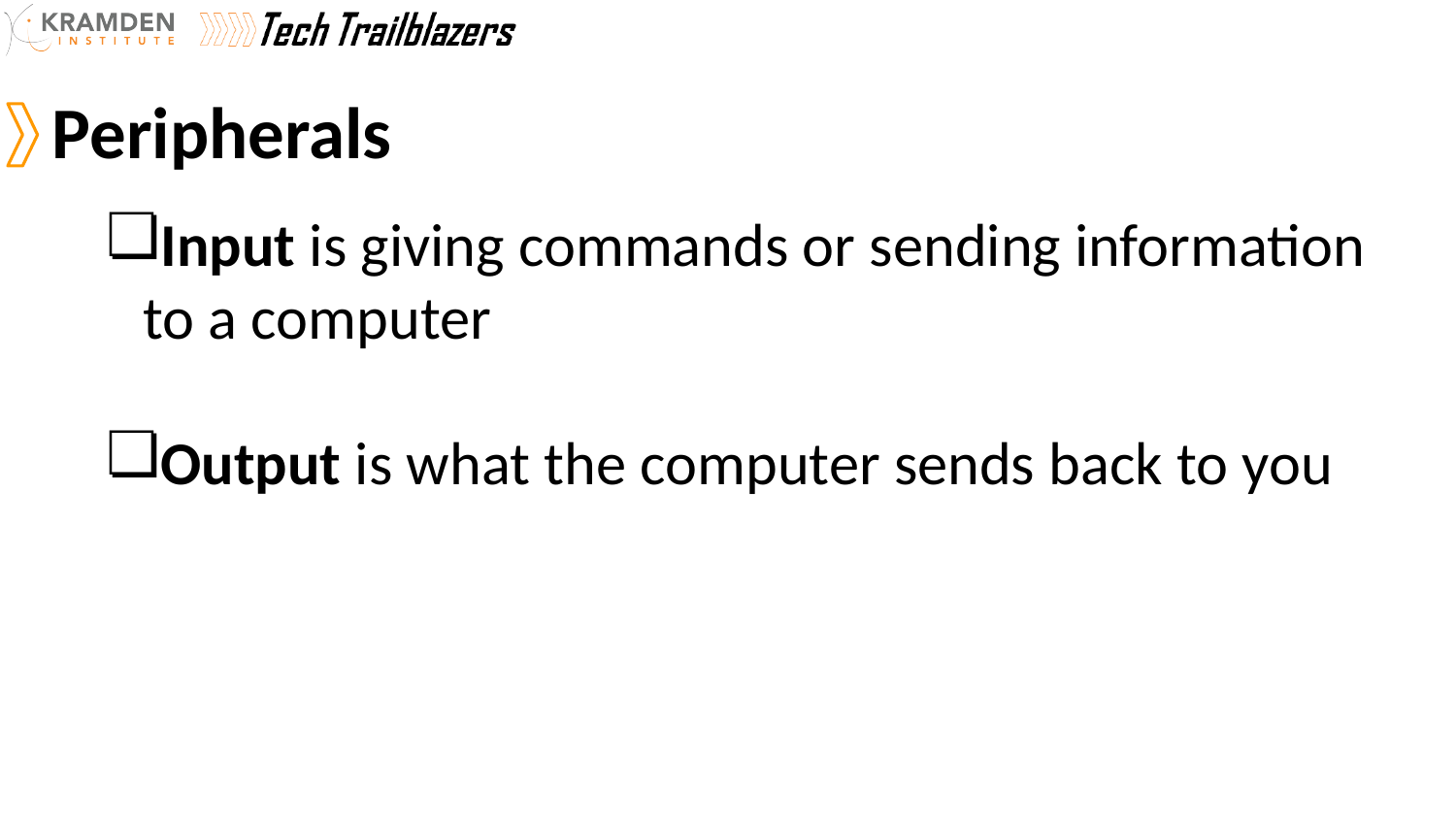

# Peripherals
Input is giving commands or sending information to a computer

Output is what the computer sends back to you